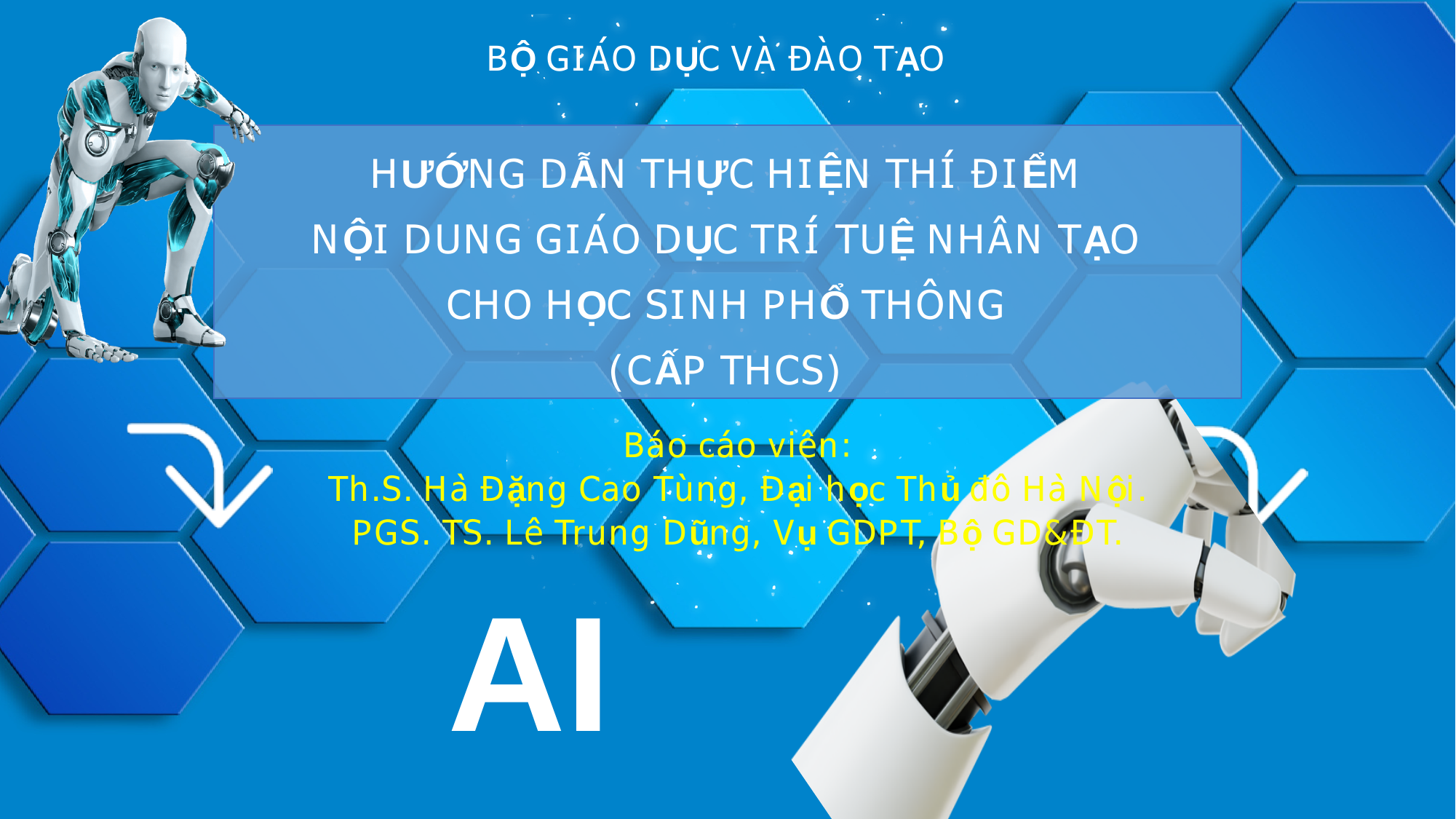

BỘ GIÁO DỤC VÀ ĐÀO TẠO
HƯỚNG DẪN THỰC HIỆN THÍ ĐIỂM
NỘI DUNG GIÁO DỤC TRÍ TUỆ NHÂN TẠO
CHO HỌC SINH PHỔ THÔNG
(CẤP THCS)

Báo cáo viên:
Th.S. Hà Đặng Cao Tùng, Đại học Thủ đô Hà Nội.
PGS. TS. Lê Trung Dũng, Vụ GDPT, Bộ GD&ĐT.

AI